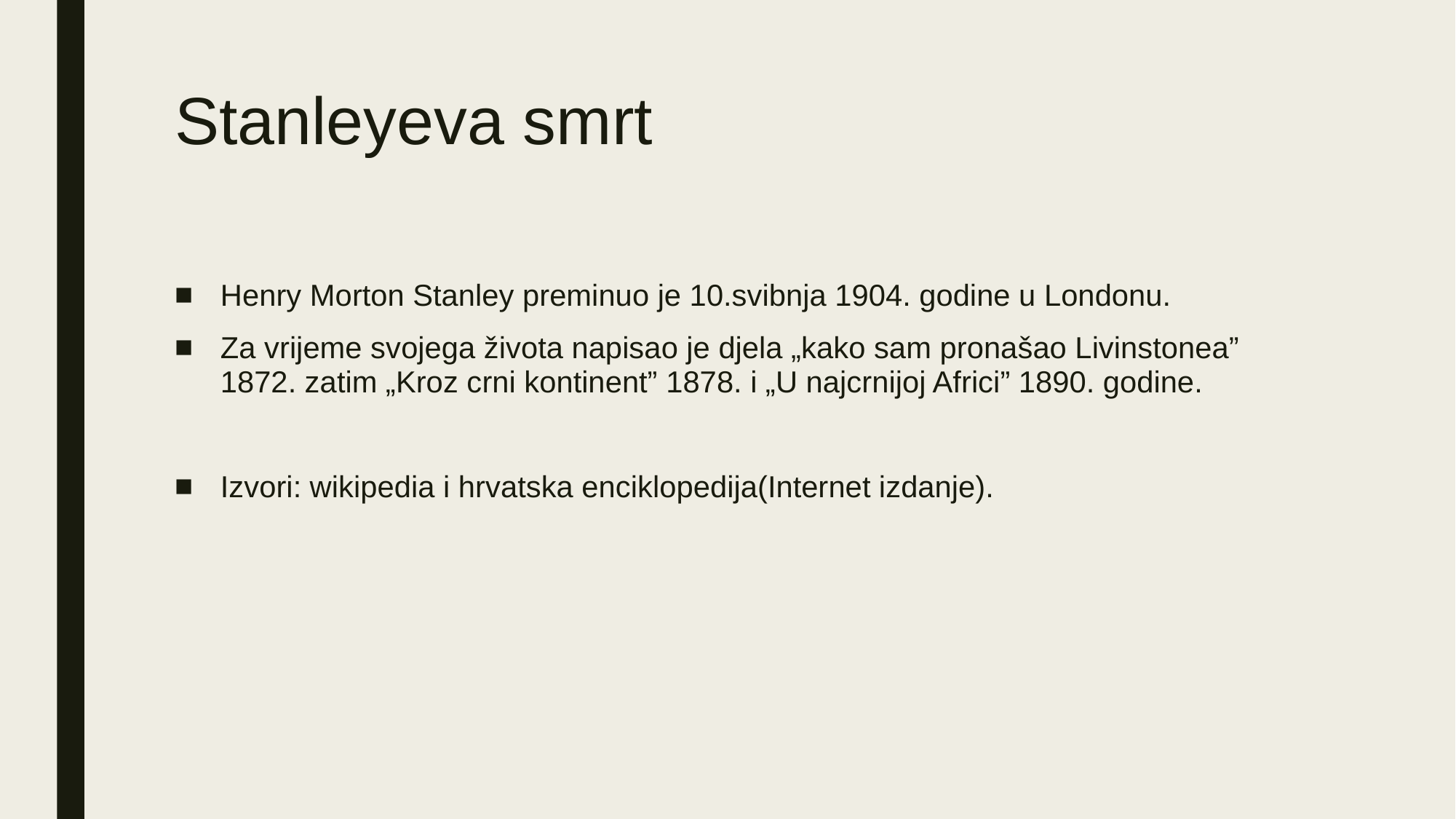

# Stanleyeva smrt
Henry Morton Stanley preminuo je 10.svibnja 1904. godine u Londonu.
Za vrijeme svojega života napisao je djela „kako sam pronašao Livinstonea” 1872. zatim „Kroz crni kontinent” 1878. i „U najcrnijoj Africi” 1890. godine.

Izvori: wikipedia i hrvatska enciklopedija(Internet izdanje).